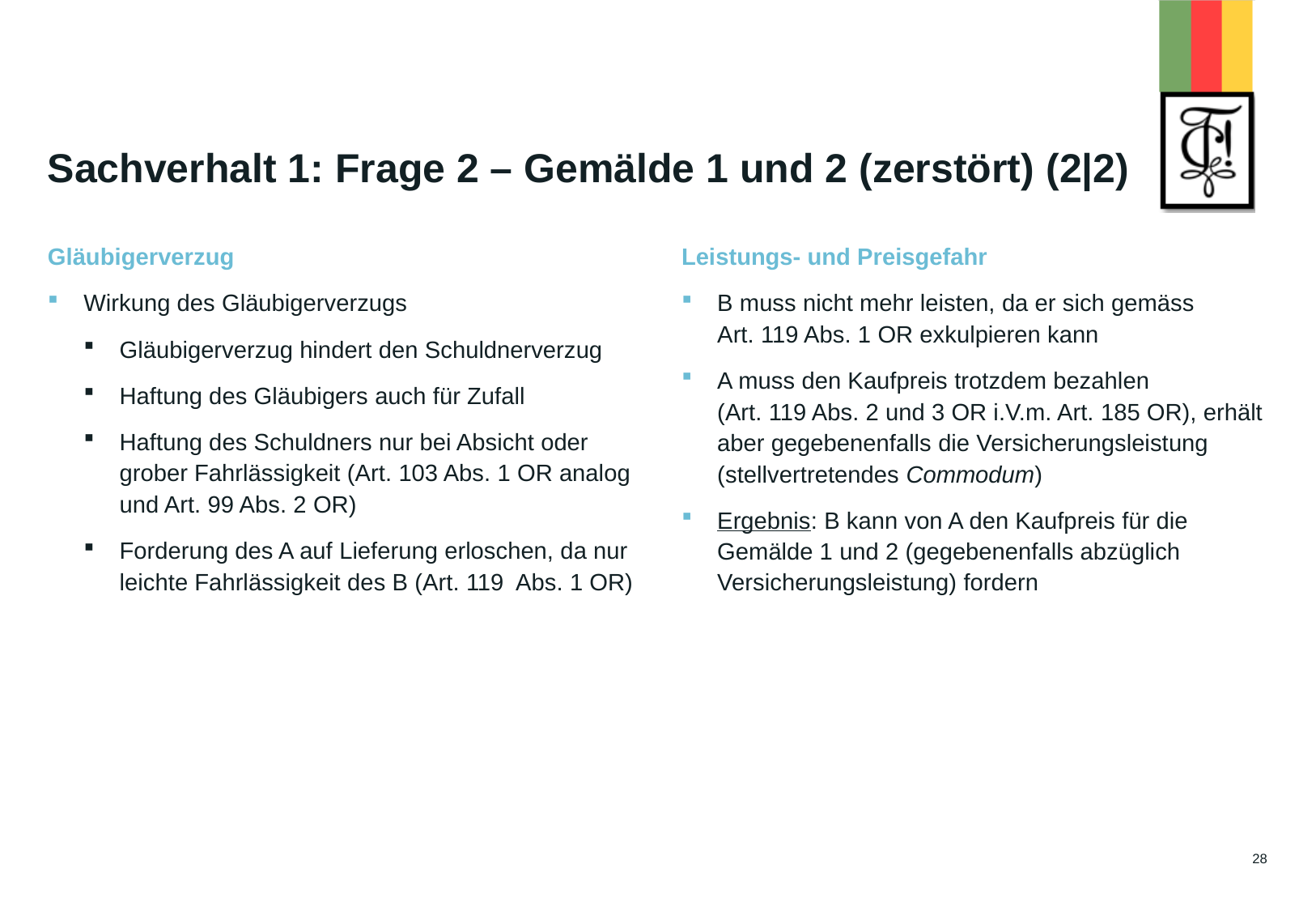

# Sachverhalt 1: Frage 2 – Gemälde 1 und 2 (zerstört) (2|2)
Leistungs- und Preisgefahr
B muss nicht mehr leisten, da er sich gemäss
Art. 119 Abs. 1 OR exkulpieren kann
A muss den Kaufpreis trotzdem bezahlen
(Art. 119 Abs. 2 und 3 OR i.V.m. Art. 185 OR), erhält aber gegebenenfalls die Versicherungsleistung (stellvertretendes Commodum)
Ergebnis: B kann von A den Kaufpreis für die Gemälde 1 und 2 (gegebenenfalls abzüglich Versicherungsleistung) fordern
Gläubigerverzug
Wirkung des Gläubigerverzugs
Gläubigerverzug hindert den Schuldnerverzug
Haftung des Gläubigers auch für Zufall
Haftung des Schuldners nur bei Absicht oder grober Fahrlässigkeit (Art. 103 Abs. 1 OR analog und Art. 99 Abs. 2 OR)
Forderung des A auf Lieferung erloschen, da nur leichte Fahrlässigkeit des B (Art. 119  Abs. 1 OR)

28